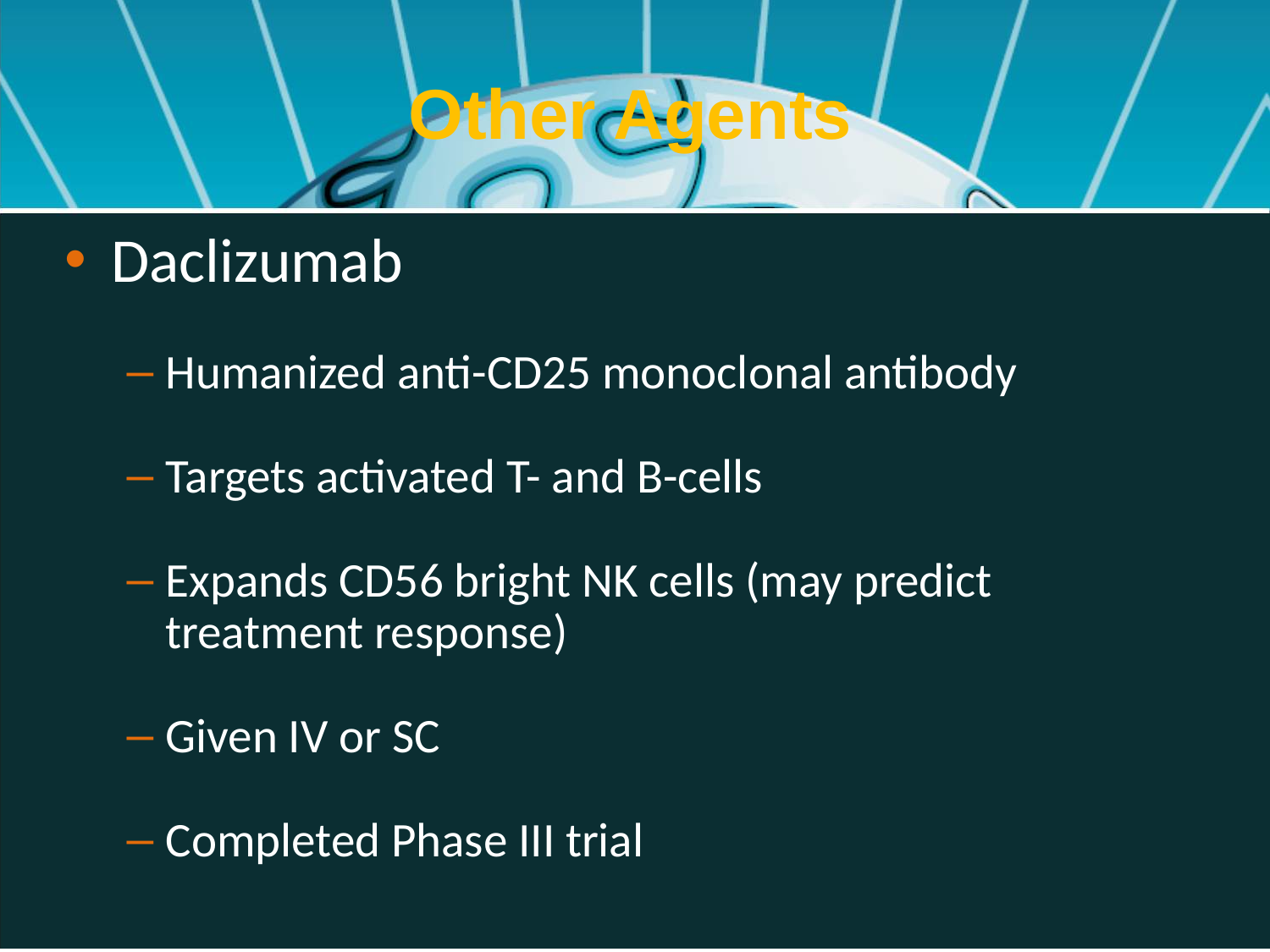

Other Agents
Daclizumab
Humanized anti-CD25 monoclonal antibody
Targets activated T- and B-cells
Expands CD56 bright NK cells (may predict treatment response)
Given IV or SC
Completed Phase III trial